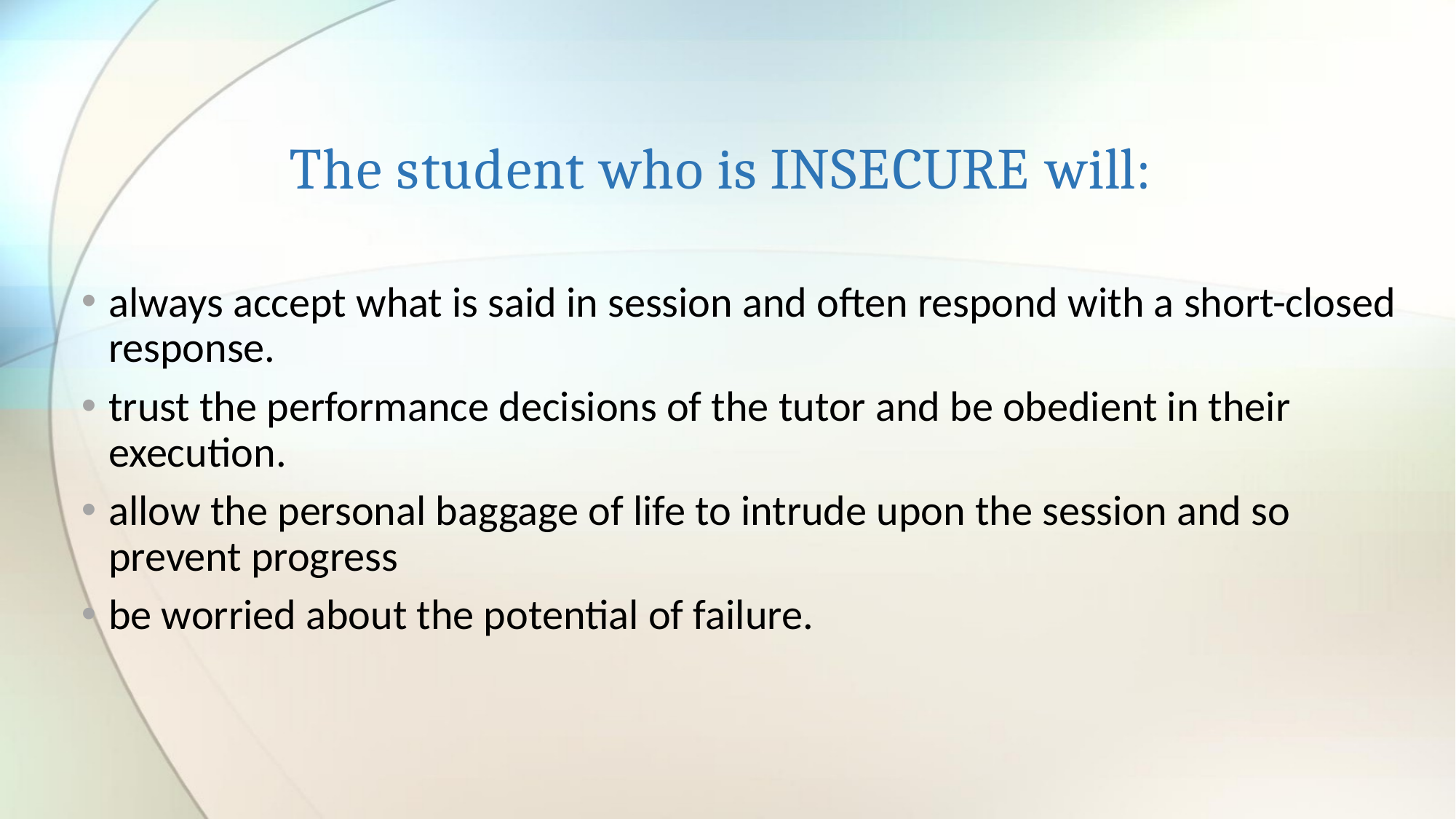

# The student who is INSECURE will:
always accept what is said in session and often respond with a short-closed response.
trust the performance decisions of the tutor and be obedient in their execution.
allow the personal baggage of life to intrude upon the session and so prevent progress
be worried about the potential of failure.